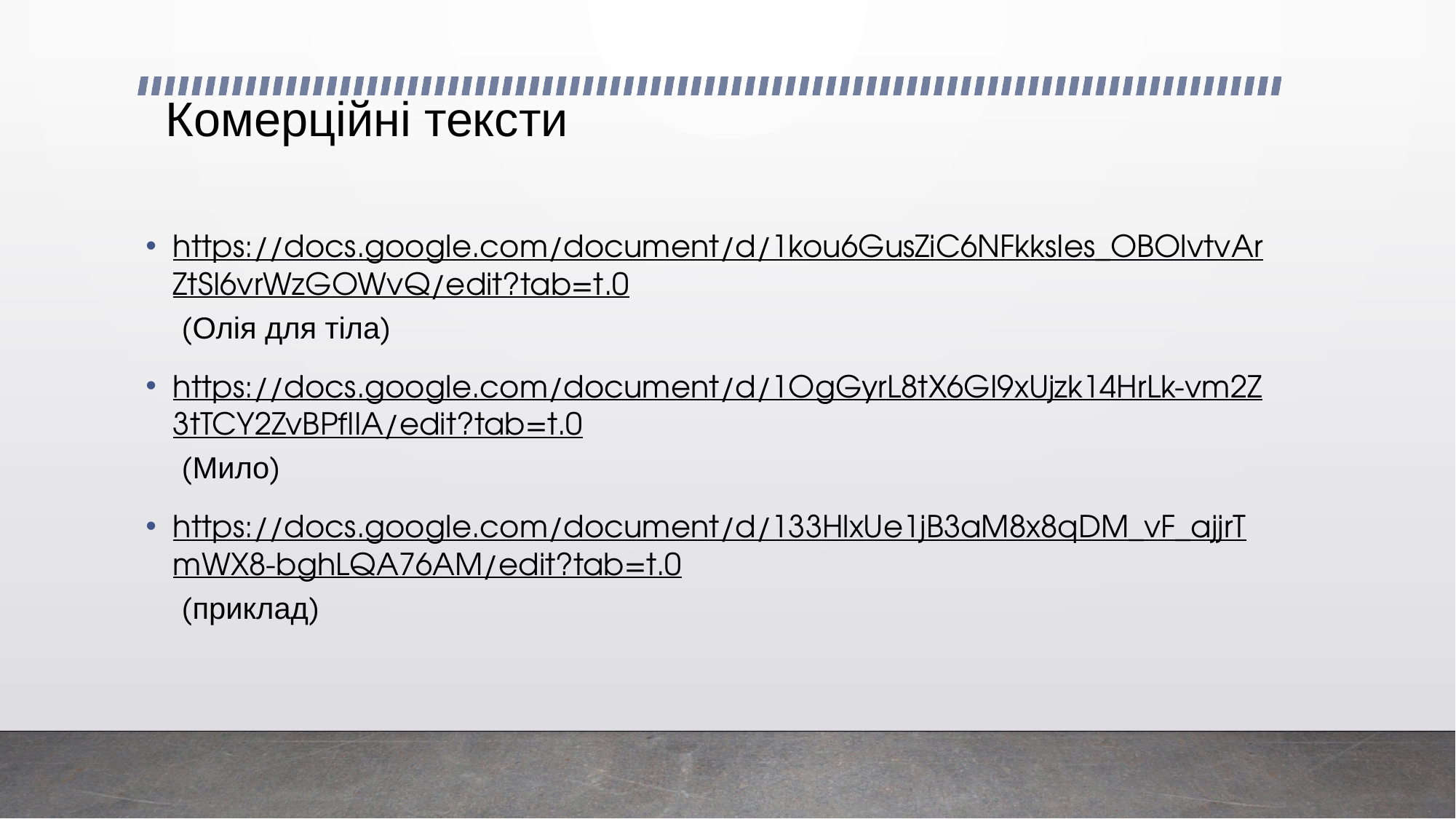

# Комерційні тексти
https://docs.google.com/document/d/1kou6GusZiC6NFkksIes_OBOlvtvArZtSI6vrWzGOWvQ/edit?tab=t.0 (Олія для тіла)
https://docs.google.com/document/d/1OgGyrL8tX6GI9xUjzk14HrLk-vm2Z3tTCY2ZvBPfIIA/edit?tab=t.0 (Мило)
https://docs.google.com/document/d/133HlxUe1jB3aM8x8qDM_vF_ajjrTmWX8-bghLQA76AM/edit?tab=t.0 (приклад)